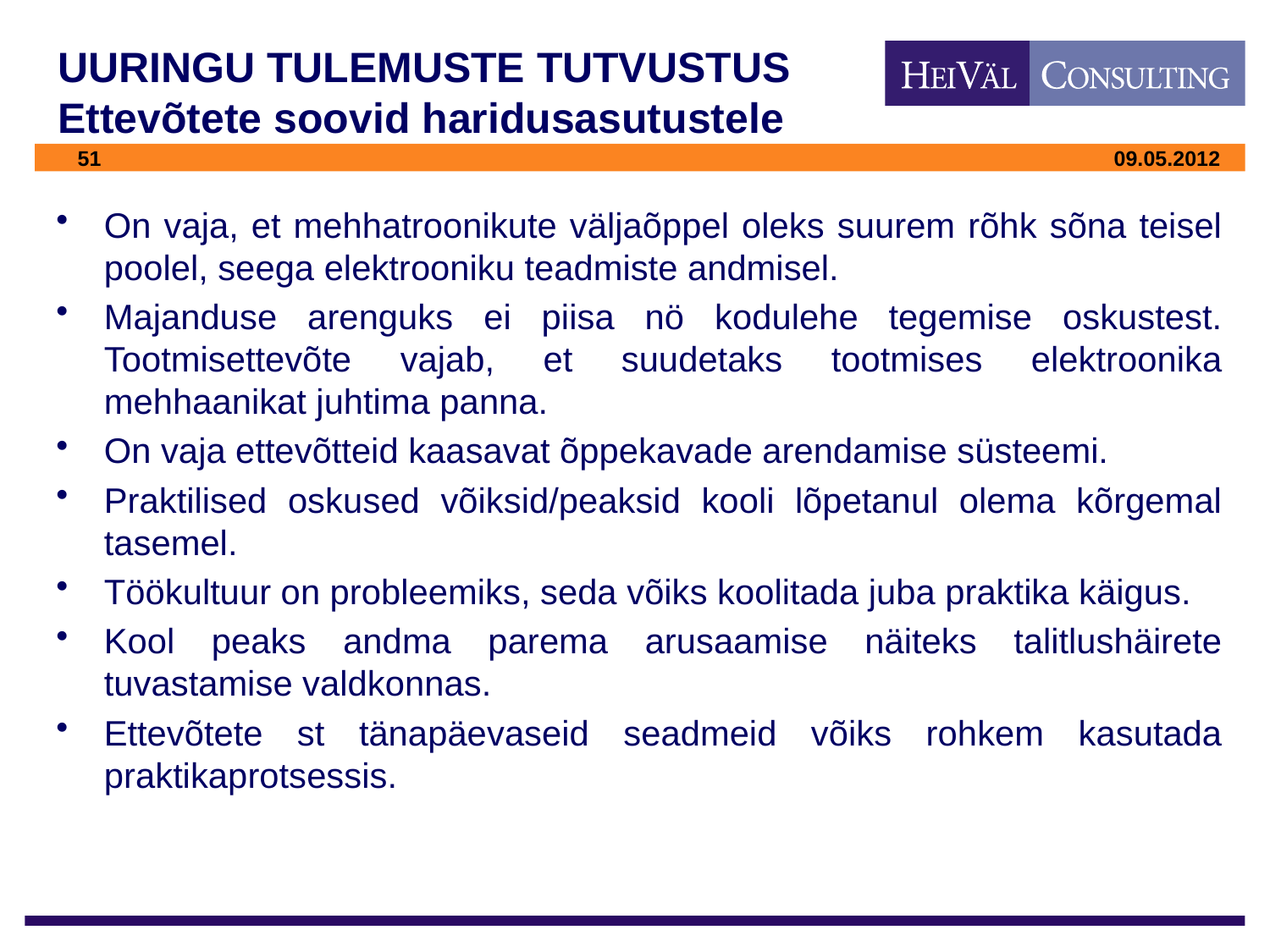

# UURINGU TULEMUSTE TUTVUSTUS Ettevõtete soovid haridusasutustele
On vaja, et mehhatroonikute väljaõppel oleks suurem rõhk sõna teisel poolel, seega elektrooniku teadmiste andmisel.
Majanduse arenguks ei piisa nö kodulehe tegemise oskustest. Tootmisettevõte vajab, et suudetaks tootmises elektroonika mehhaanikat juhtima panna.
On vaja ettevõtteid kaasavat õppekavade arendamise süsteemi.
Praktilised oskused võiksid/peaksid kooli lõpetanul olema kõrgemal tasemel.
Töökultuur on probleemiks, seda võiks koolitada juba praktika käigus.
Kool peaks andma parema arusaamise näiteks talitlushäirete tuvastamise valdkonnas.
Ettevõtete st tänapäevaseid seadmeid võiks rohkem kasutada praktikaprotsessis.